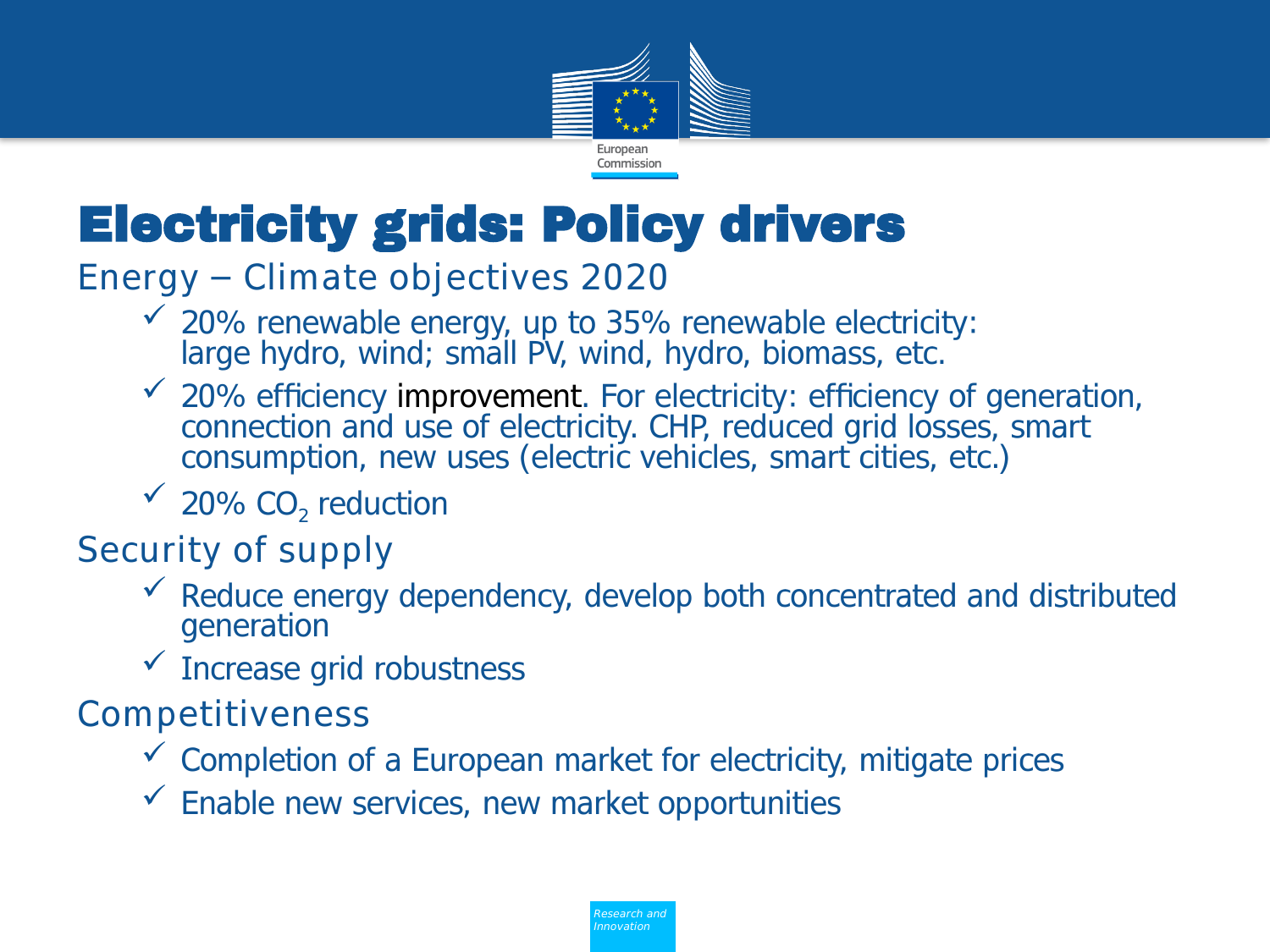

Electricity grids: Policy drivers
Energy – Climate objectives 2020
20% renewable energy, up to 35% renewable electricity:
large hydro, wind; small PV, wind, hydro, biomass, etc.
20% efficiency improvement. For electricity: efficiency of generation, connection and use of electricity. CHP, reduced grid losses, smart consumption, new uses (electric vehicles, smart cities, etc.)
20% CO2 reduction
Security of supply
Reduce energy dependency, develop both concentrated and distributed generation
Increase grid robustness
Competitiveness
Completion of a European market for electricity, mitigate prices
Enable new services, new market opportunities